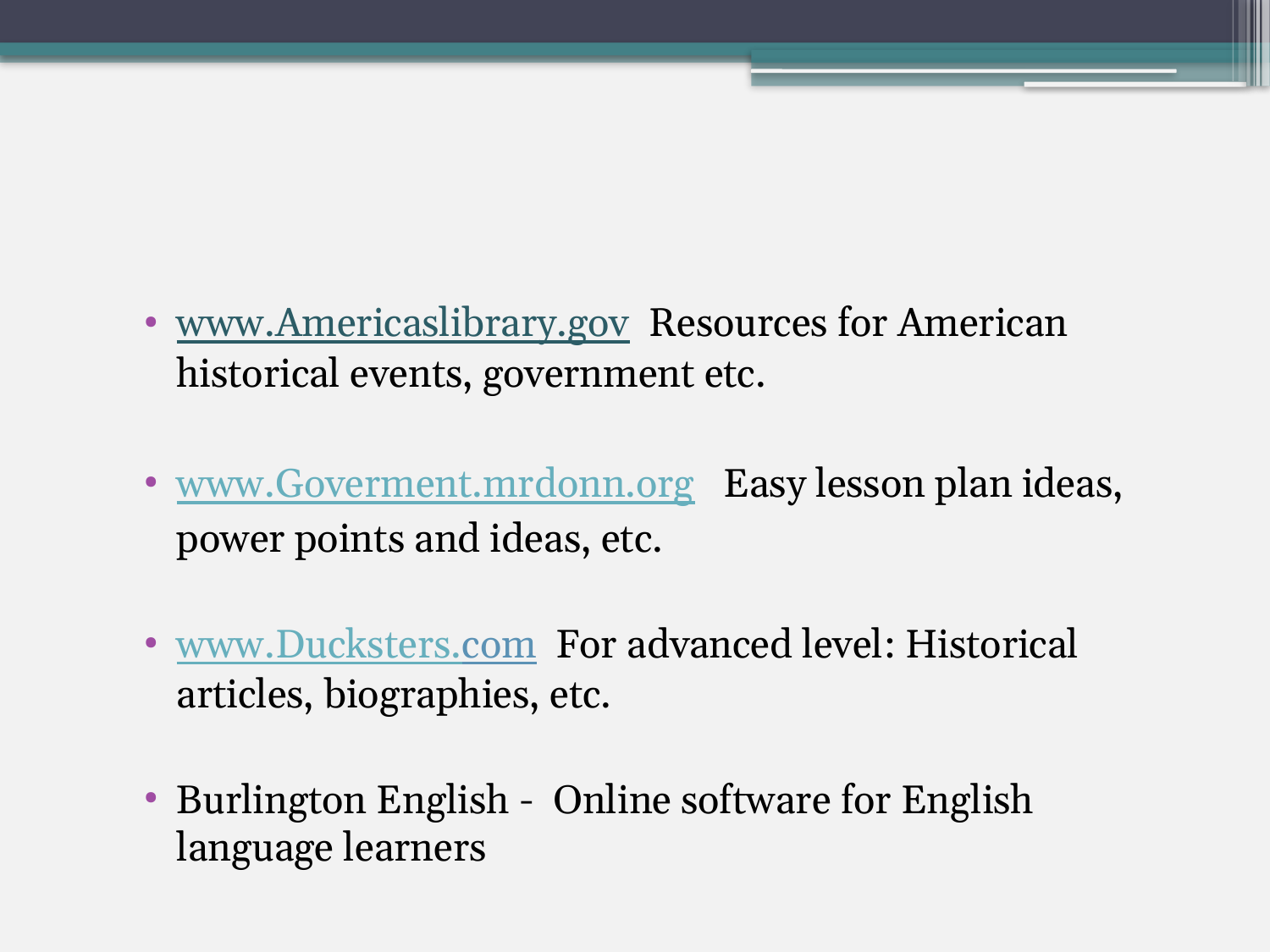

#

www.Americaslibrary.gov  Resources for American historical events, government etc.

www.Goverment.mrdonn.org   Easy lesson plan ideas, power points and ideas, etc.

www.Ducksters.com  For advanced level: Historical articles, biographies, etc.

Burlington English -  Online software for English language learners